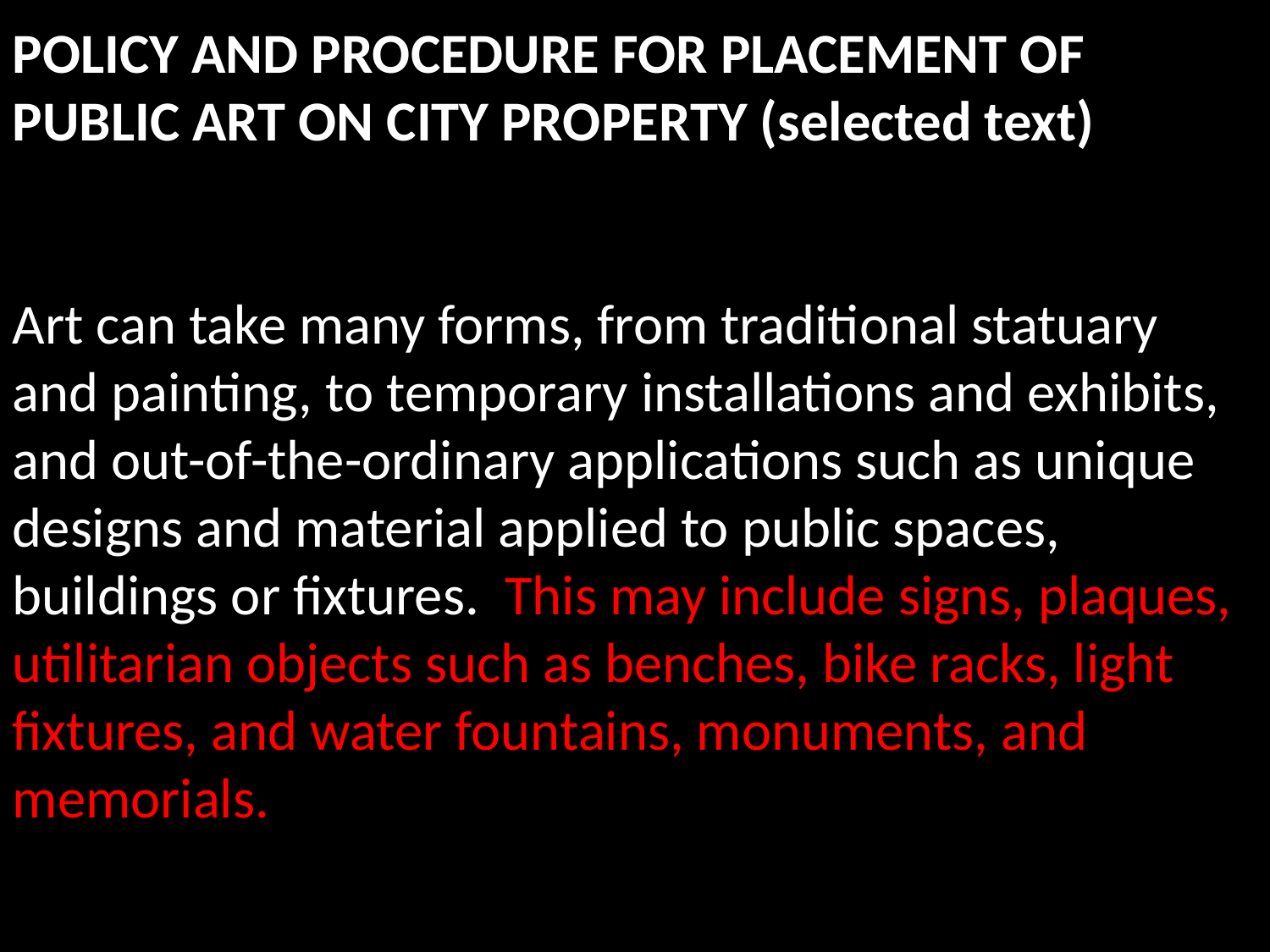

POLICY AND PROCEDURE FOR PLACEMENT OF PUBLIC ART ON CITY PROPERTY (selected text)

PURPOSE

Art can take many forms, from traditional statuary and painting, to temporary installations and exhibits, and out-of-the-ordinary applications such as unique designs and material applied to public spaces, buildings or fixtures.  This may include signs, plaques, utilitarian objects such as benches, bike racks, light fixtures, and water fountains, monuments, and memorials.